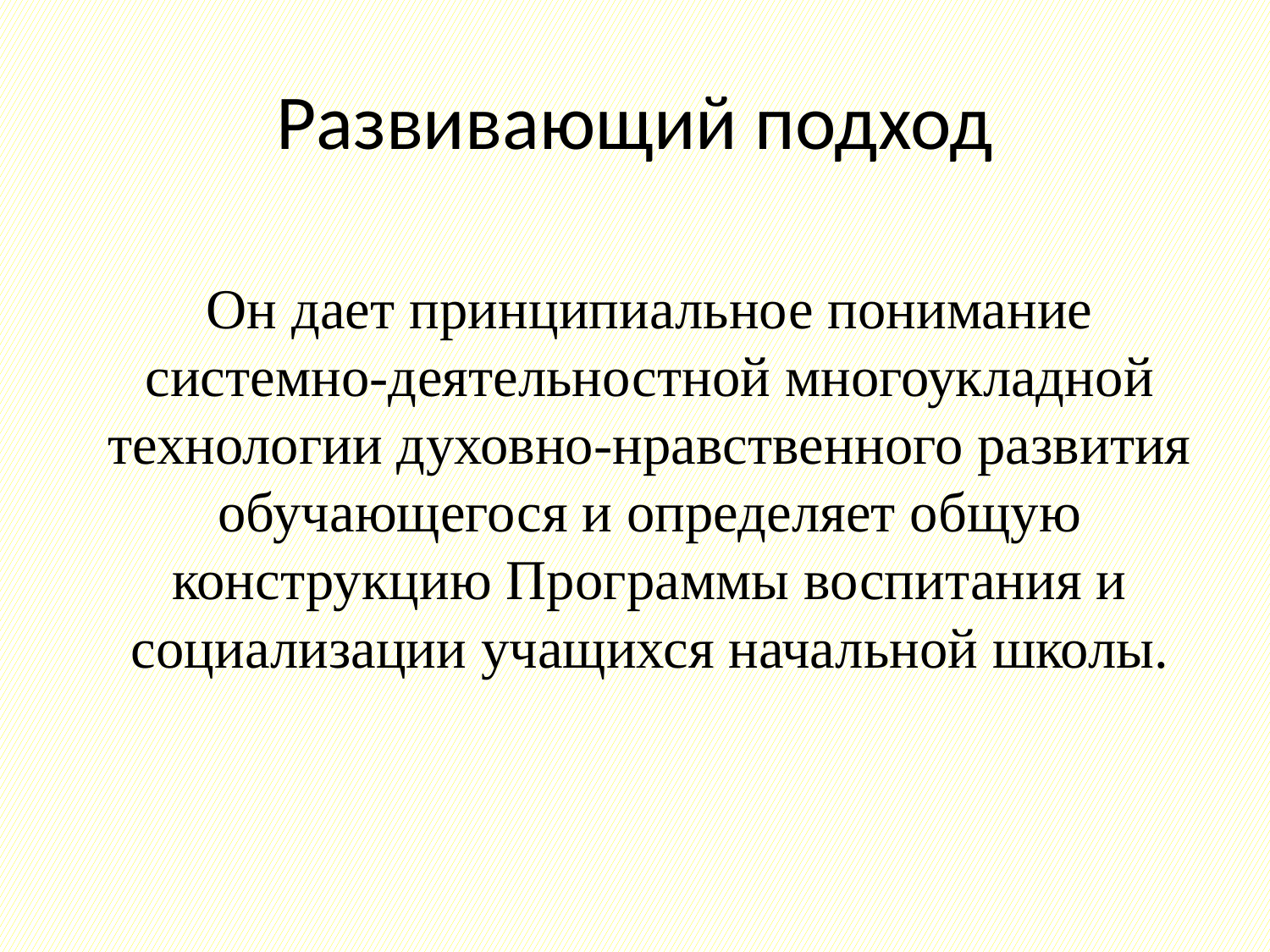

# Развивающий подход
Он дает принципиальное понимание системно-деятельностной многоукладной технологии духовно-нравственного развития обучающегося и определяет общую конструкцию Программы воспитания и социализации учащихся начальной школы.